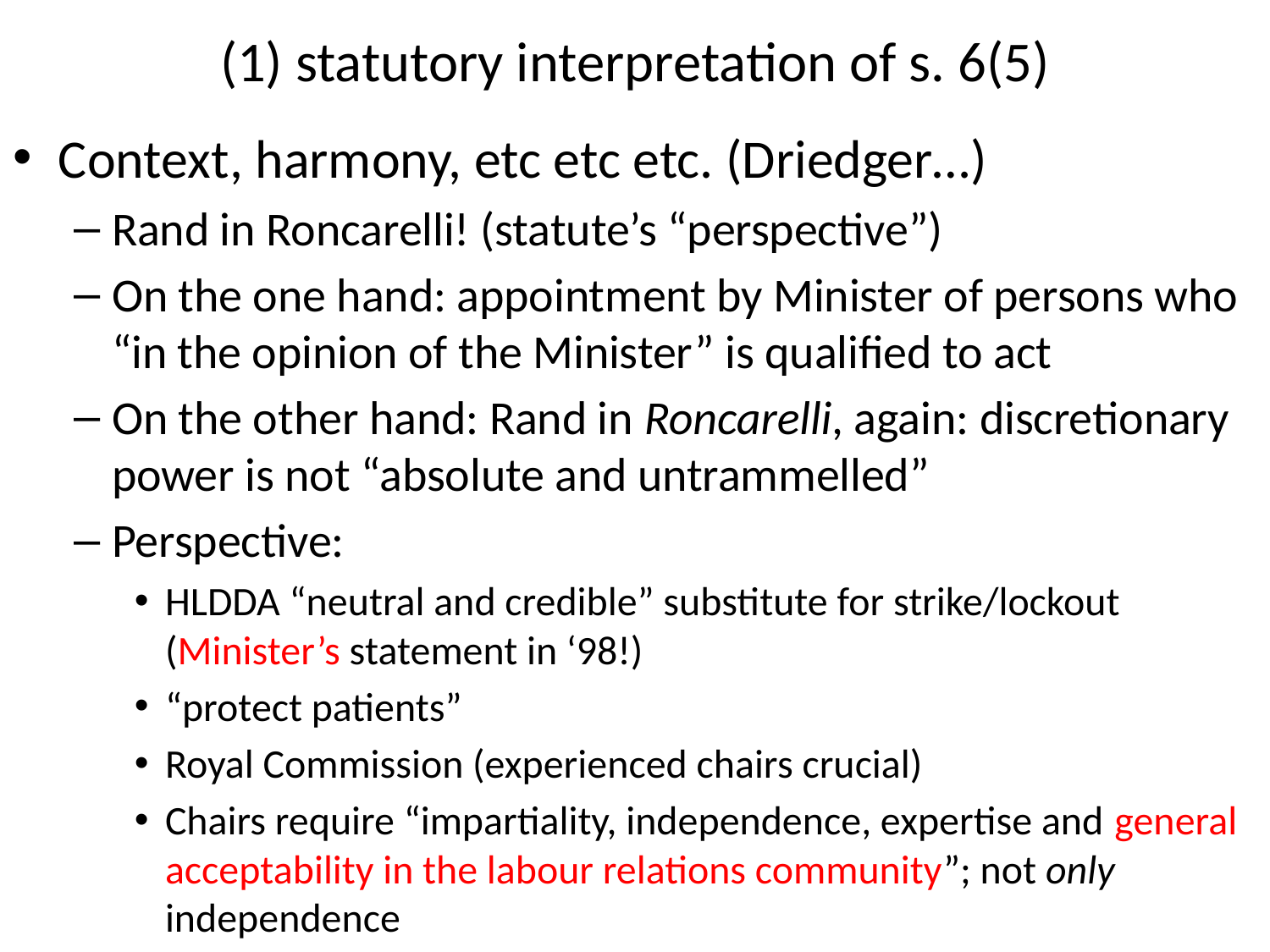

# (1) statutory interpretation of s. 6(5)
Context, harmony, etc etc etc. (Driedger…)
Rand in Roncarelli! (statute’s “perspective”)
On the one hand: appointment by Minister of persons who “in the opinion of the Minister” is qualified to act
On the other hand: Rand in Roncarelli, again: discretionary power is not “absolute and untrammelled”
Perspective:
HLDDA “neutral and credible” substitute for strike/lockout (Minister’s statement in ‘98!)
“protect patients”
Royal Commission (experienced chairs crucial)
Chairs require “impartiality, independence, expertise and general acceptability in the labour relations community”; not only independence